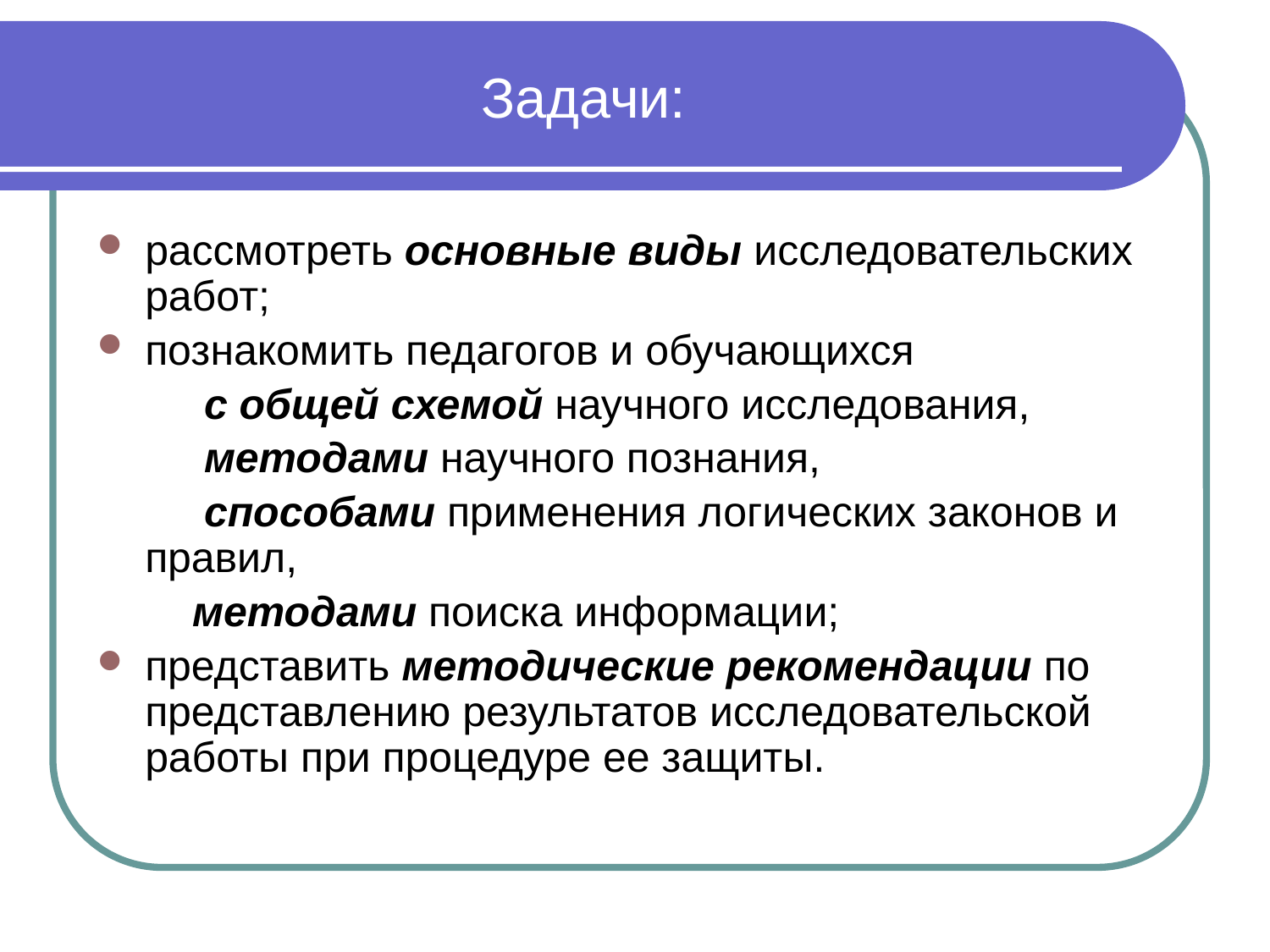

# Задачи:
рассмотреть основные виды исследовательских работ;
познакомить педагогов и обучающихся
         с общей схемой научного исследования,
         методами научного познания,
         способами применения логических законов и    правил,
        методами поиска информации;
представить методические рекомендации по представлению результатов исследовательской работы при процедуре ее защиты.